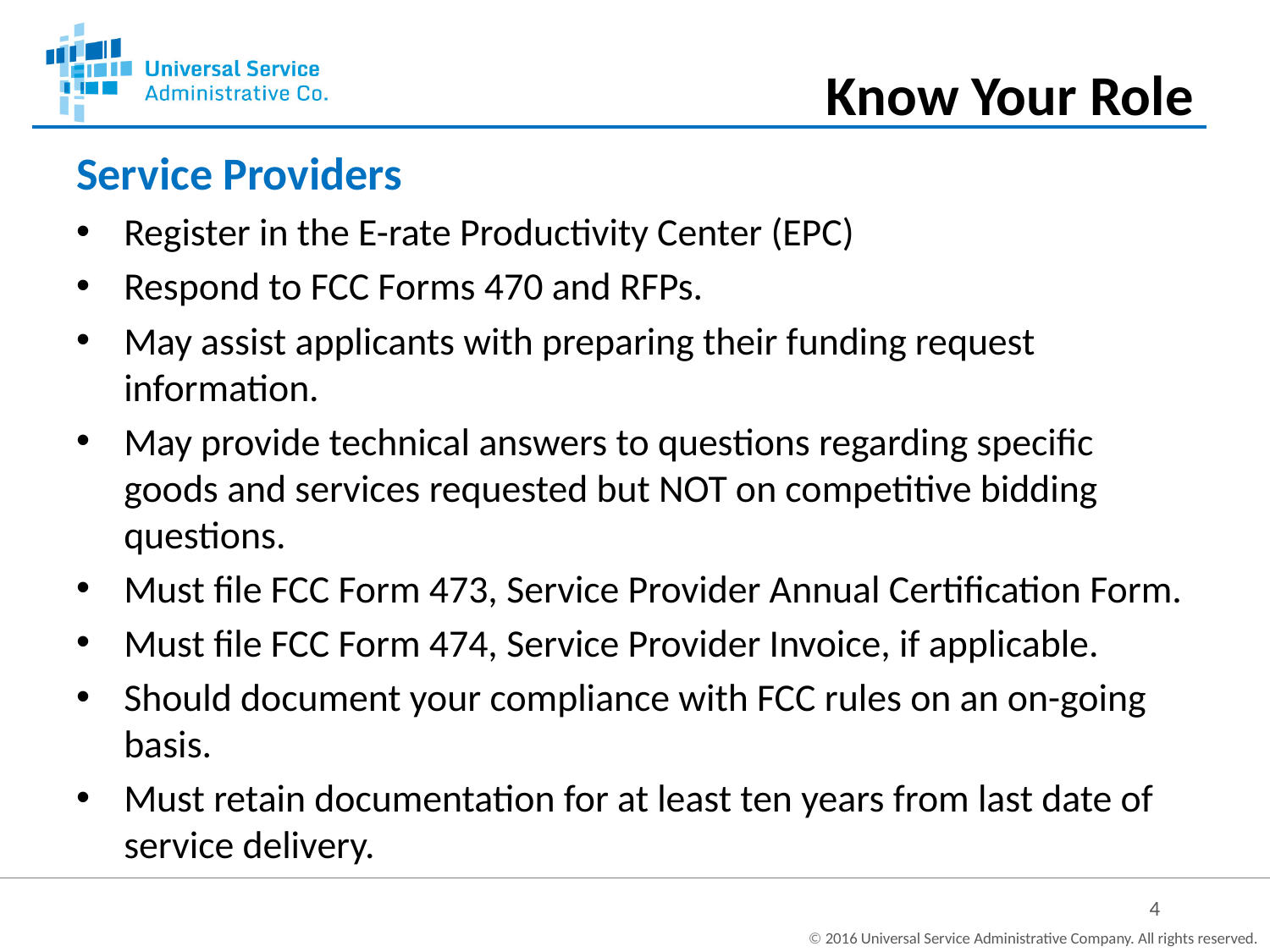

Know Your Role
Service Providers
Register in the E-rate Productivity Center (EPC)
Respond to FCC Forms 470 and RFPs.
May assist applicants with preparing their funding request information.
May provide technical answers to questions regarding specific goods and services requested but NOT on competitive bidding questions.
Must file FCC Form 473, Service Provider Annual Certification Form.
Must file FCC Form 474, Service Provider Invoice, if applicable.
Should document your compliance with FCC rules on an on-going basis.
Must retain documentation for at least ten years from last date of service delivery.